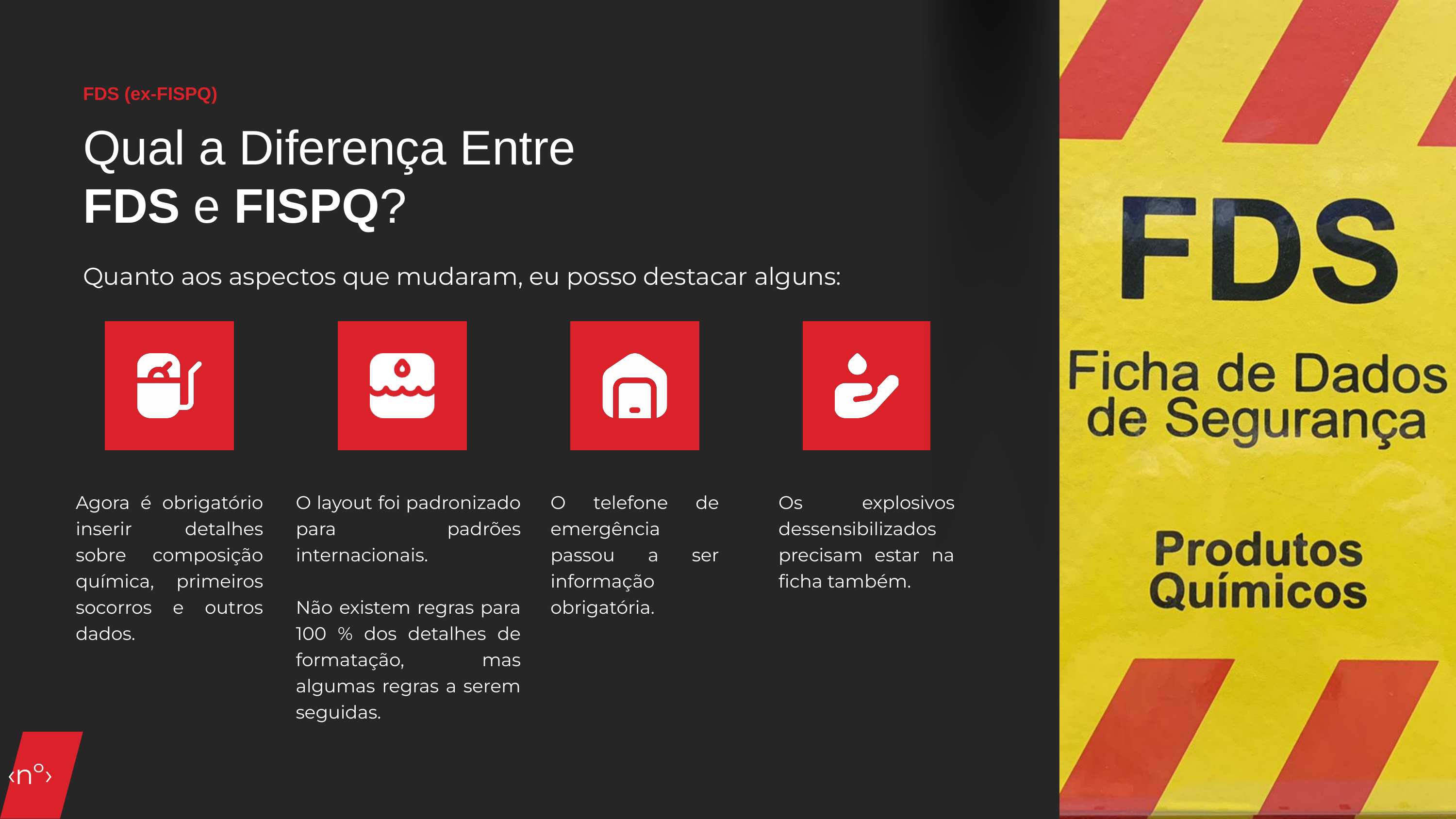

FDS (ex-FISPQ)
Qual a Diferença Entre
FDS e FISPQ?
Quanto aos aspectos que mudaram, eu posso destacar alguns:

Agora é obrigatório inserir detalhes sobre composição química, primeiros socorros e outros dados.
O layout foi padronizado para padrões internacionais.

Não existem regras para 100 % dos detalhes de formatação, mas algumas regras a serem seguidas.
O telefone de emergência passou a ser informação obrigatória.
Os explosivos dessensibilizados precisam estar na ficha também.

‹nº›